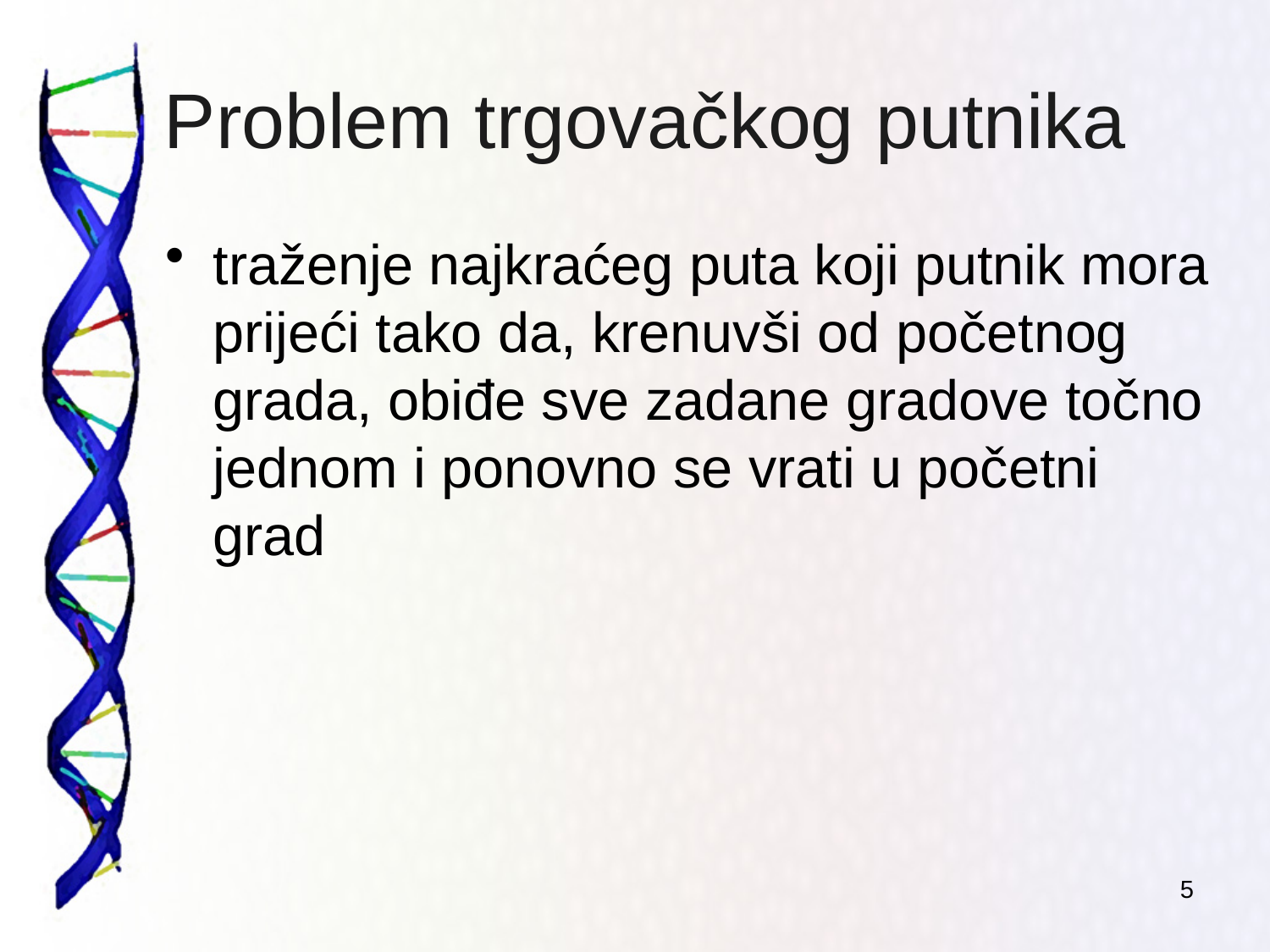

# Problem trgovačkog putnika
traženje najkraćeg puta koji putnik mora prijeći tako da, krenuvši od početnog grada, obiđe sve zadane gradove točno jednom i ponovno se vrati u početni grad
5